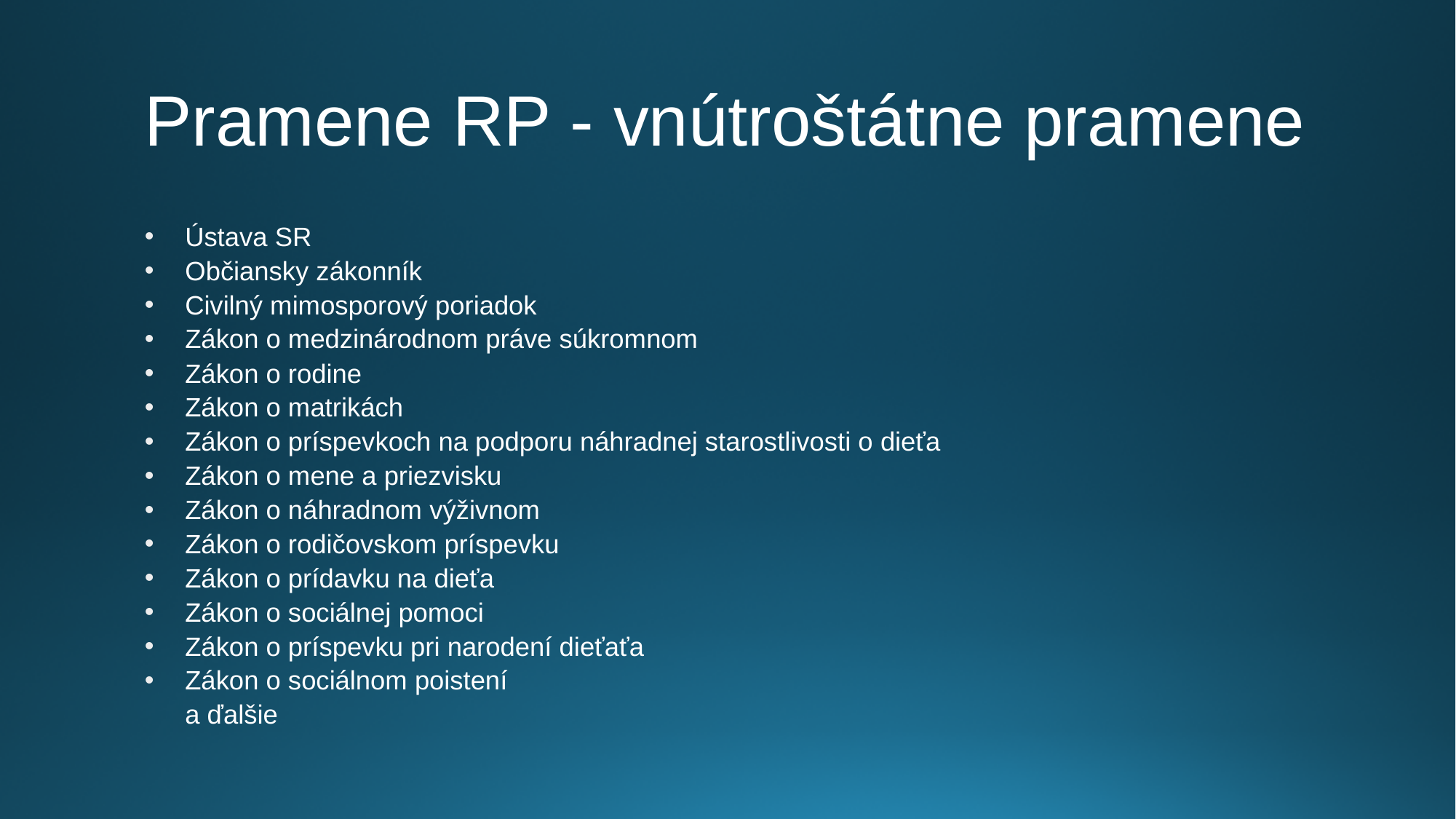

# Pramene RP - vnútroštátne pramene
Ústava SR
Občiansky zákonník
Civilný mimosporový poriadok
Zákon o medzinárodnom práve súkromnom
Zákon o rodine
Zákon o matrikách
Zákon o príspevkoch na podporu náhradnej starostlivosti o dieťa
Zákon o mene a priezvisku
Zákon o náhradnom výživnom
Zákon o rodičovskom príspevku
Zákon o prídavku na dieťa
Zákon o sociálnej pomoci
Zákon o príspevku pri narodení dieťaťa
Zákon o sociálnom poistení
	a ďalšie